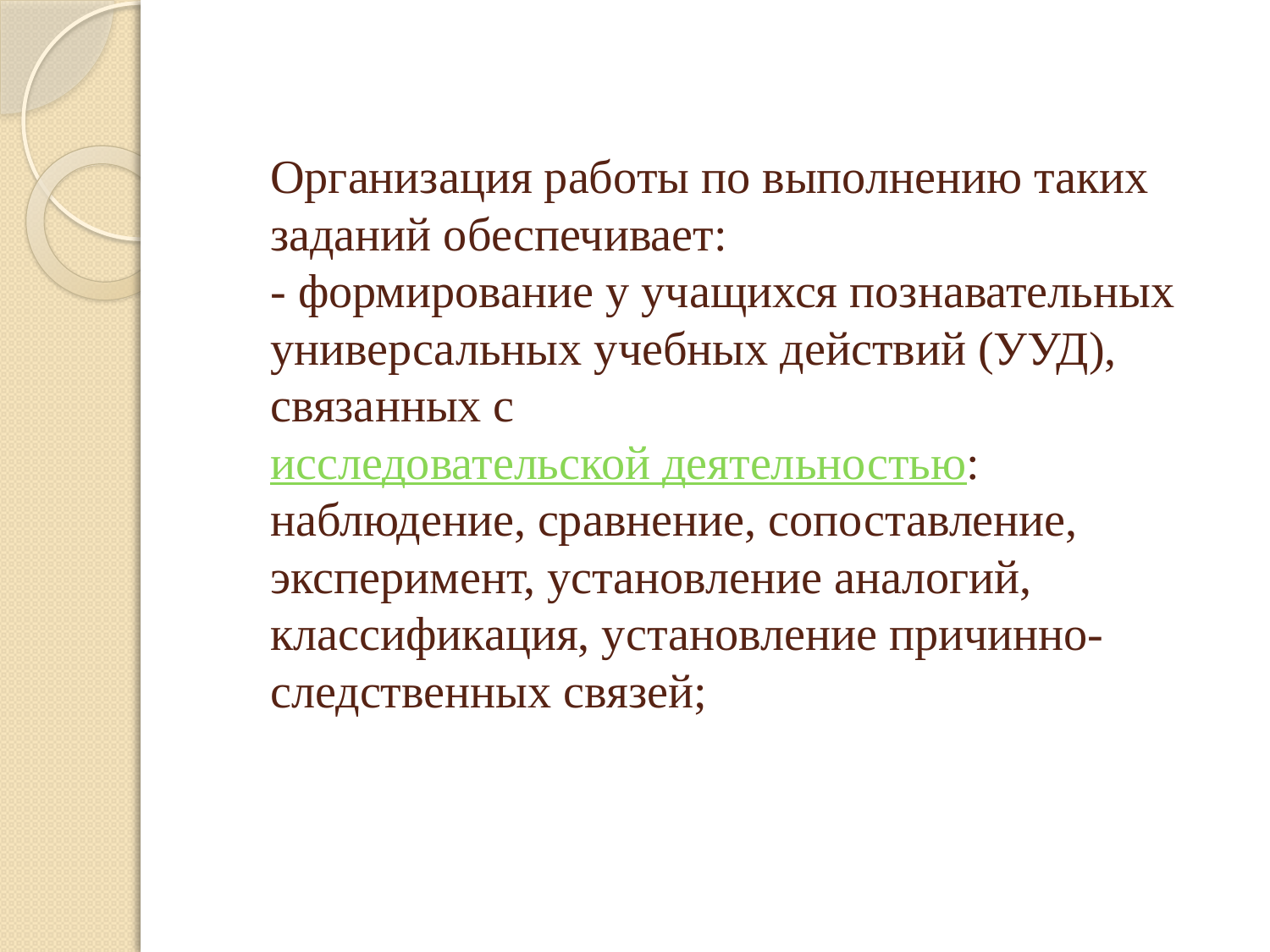

# Организация работы по выполнению таких заданий обеспечивает: - формирование у учащихся познавательных универсальных учебных действий (УУД), связанных с исследовательской деятельностью: наблюдение, сравнение, сопоставление, эксперимент, установление аналогий, классификация, установление причинно-следственных связей;